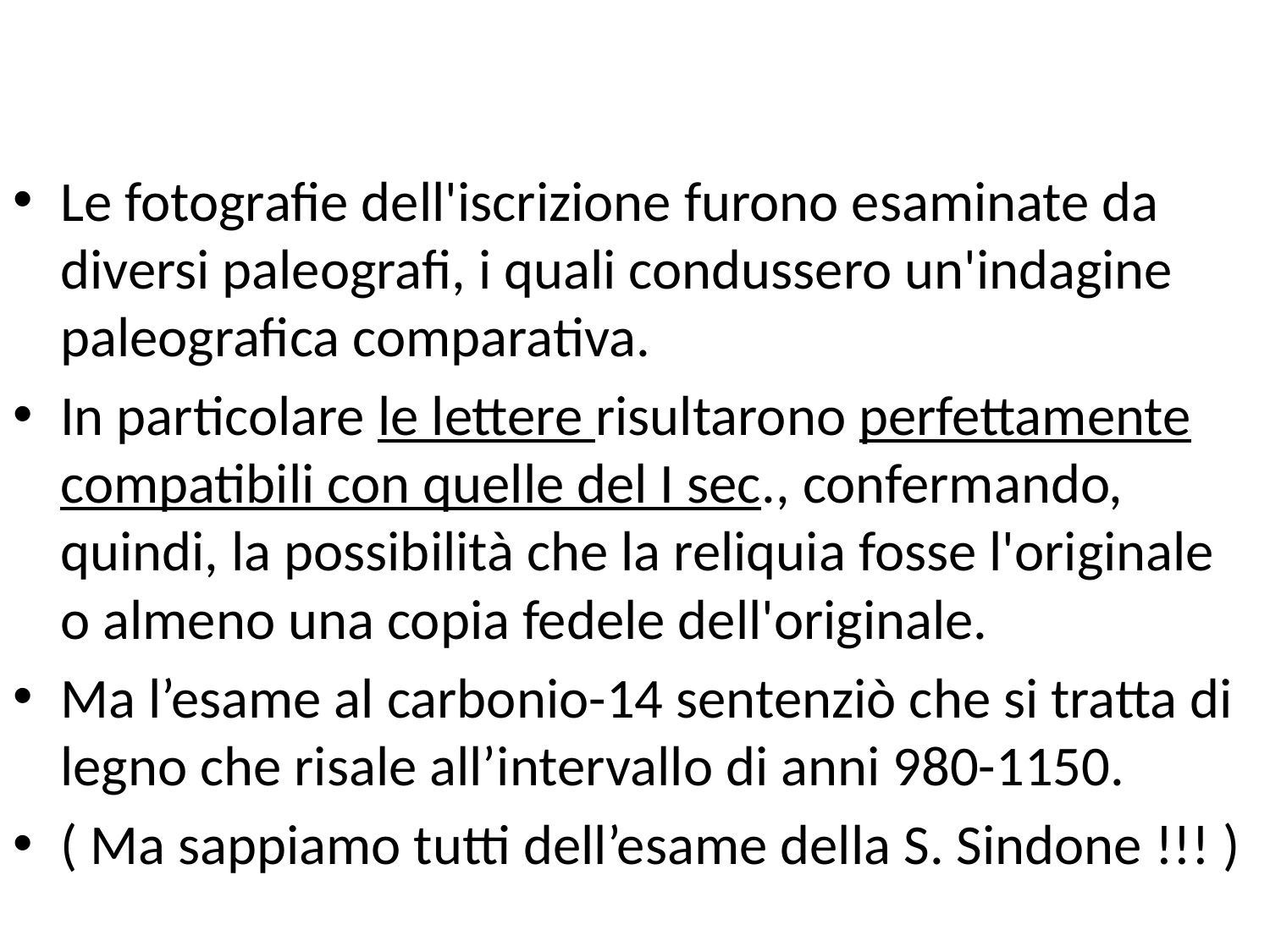

Le fotografie dell'iscrizione furono esaminate da diversi paleografi, i quali condussero un'indagine paleografica comparativa.
In particolare le lettere risultarono perfettamente compatibili con quelle del I sec., confermando, quindi, la possibilità che la reliquia fosse l'originale o almeno una copia fedele dell'originale.
Ma l’esame al carbonio-14 sentenziò che si tratta di legno che risale all’intervallo di anni 980-1150.
( Ma sappiamo tutti dell’esame della S. Sindone !!! )
#